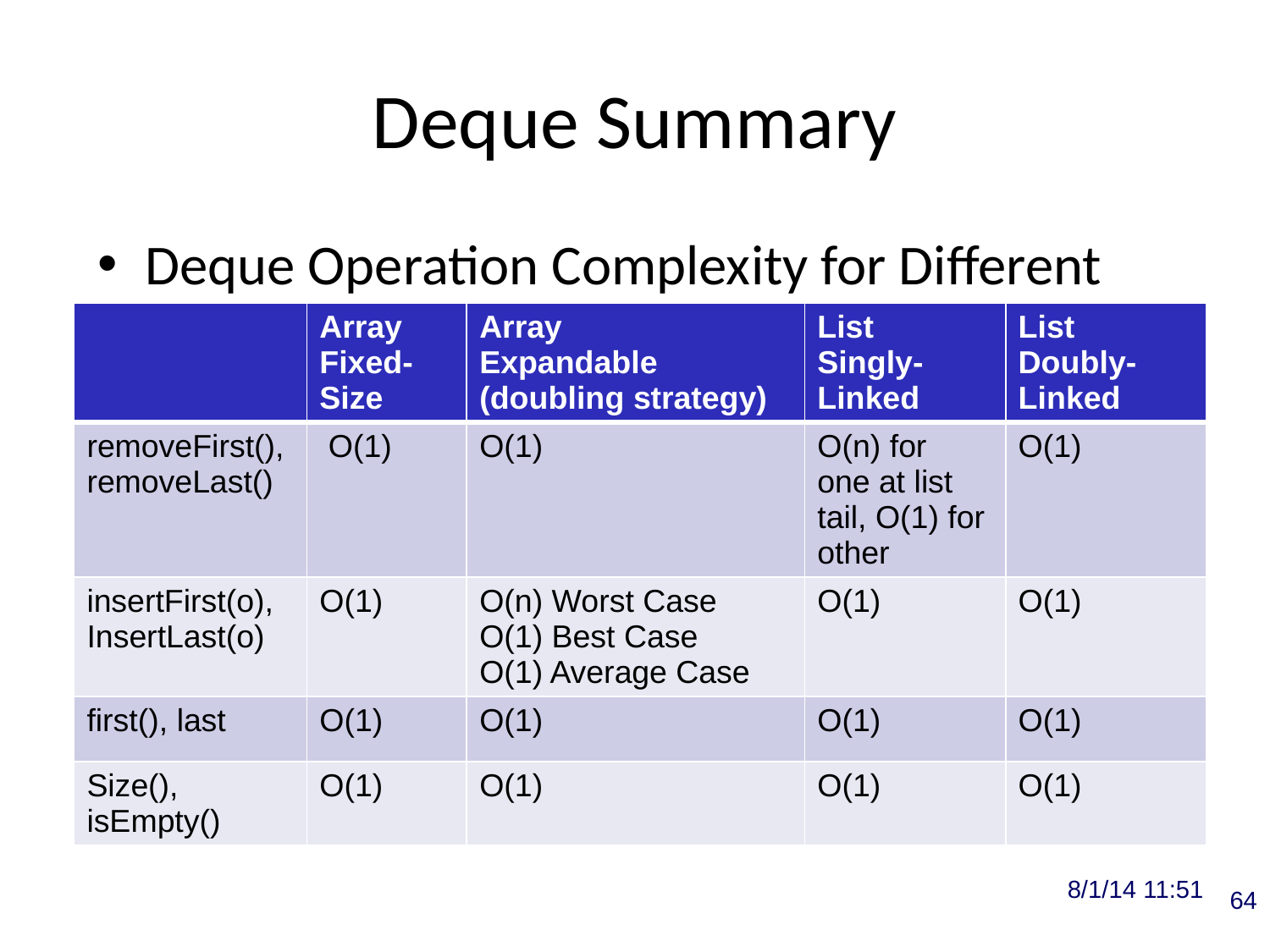

# Deque Summary
Deque Operation Complexity for Different Implementations
|  | Array Fixed-Size | Array Expandable (doubling strategy) | List Singly-Linked | List Doubly-Linked |
| --- | --- | --- | --- | --- |
| removeFirst(), removeLast() | O(1) | O(1) | O(n) for one at list tail, O(1) for other | O(1) |
| insertFirst(o), InsertLast(o) | O(1) | O(n) Worst Case O(1) Best Case O(1) Average Case | O(1) | O(1) |
| first(), last | O(1) | O(1) | O(1) | O(1) |
| Size(), isEmpty() | O(1) | O(1) | O(1) | O(1) |
8/1/14 11:51
Vectors
64